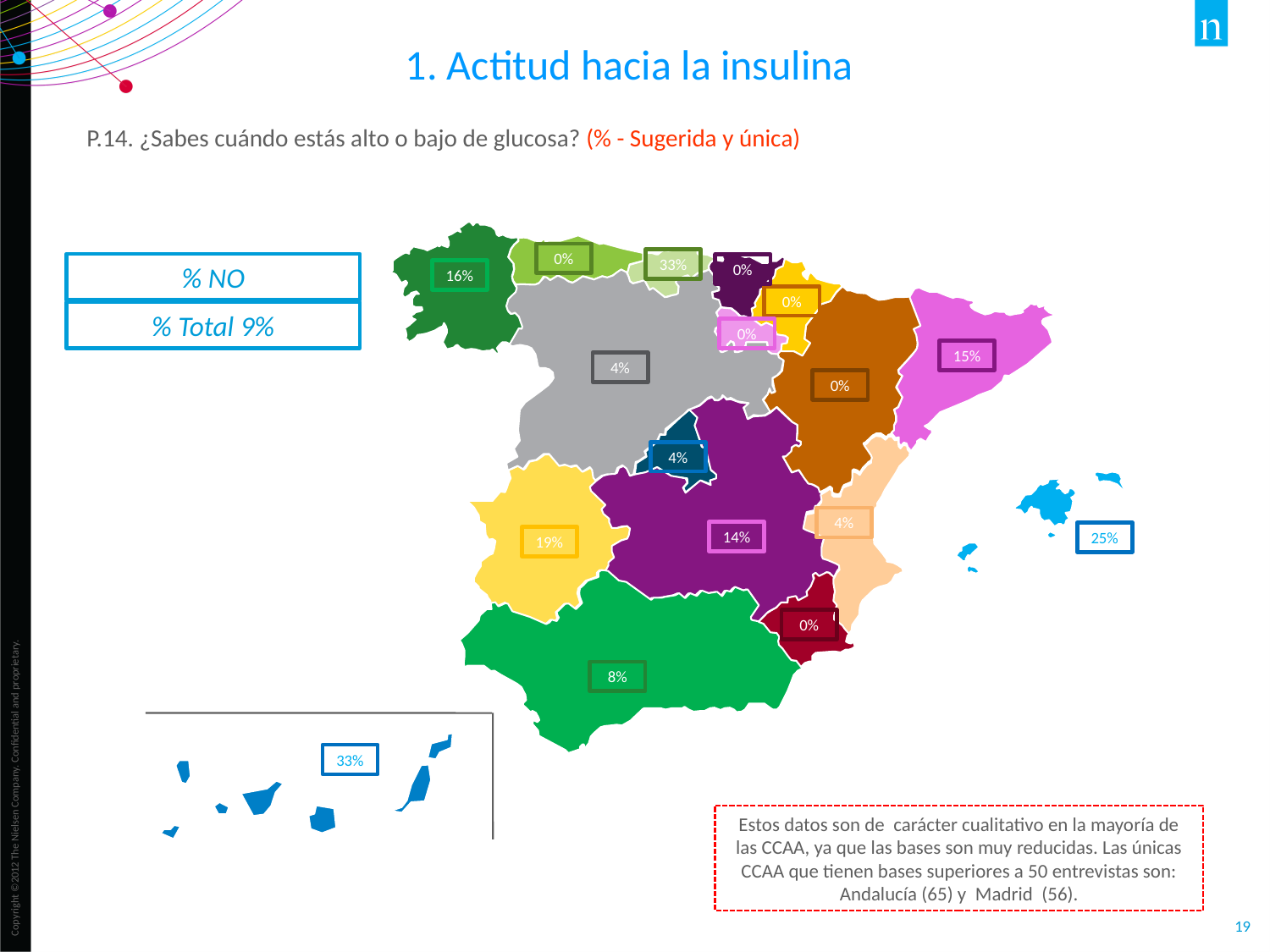

1. Actitud hacia la insulina
P.14. ¿Sabes cuándo estás alto o bajo de glucosa? (% - Sugerida y única)

0%

33%

% NO
0%

16%

0%

% Total 9%

0%
15%
4%
0%

4%

4%
14%
25%
19%

0%
8%

33%
Estos datos son de  carácter cualitativo en la mayoría de las CCAA, ya que las bases son muy reducidas. Las únicas CCAA que tienen bases superiores a 50 entrevistas son: Andalucía (65) y  Madrid  (56).